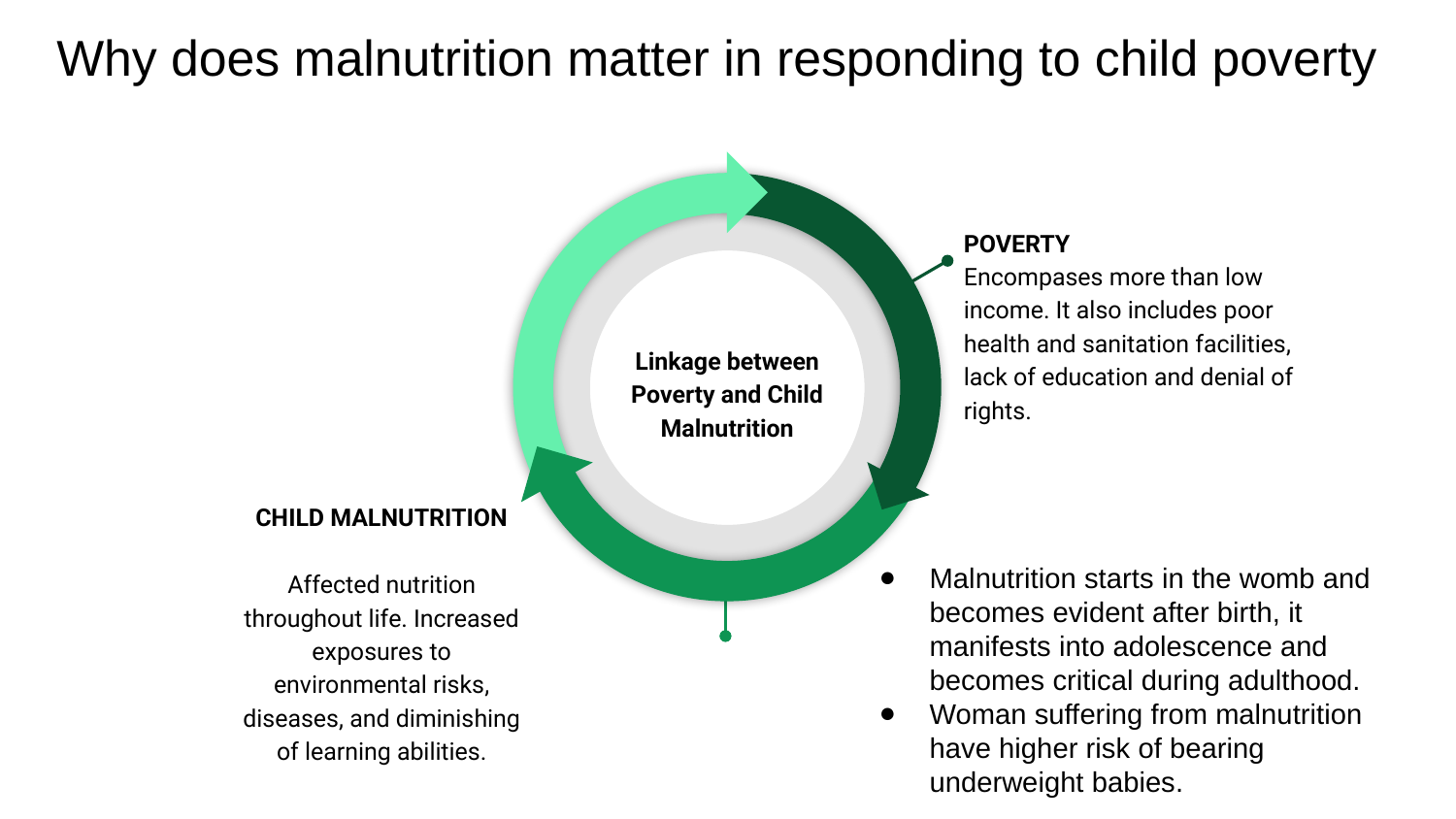

# Why does malnutrition matter in responding to child poverty

POVERTY
Encompases more than low income. It also includes poor health and sanitation facilities, lack of education and denial of rights.
Linkage between Poverty and Child Malnutrition

CHILD MALNUTRITION

Affected nutrition throughout life. Increased exposures to environmental risks, diseases, and diminishing of learning abilities.
Malnutrition starts in the womb and becomes evident after birth, it manifests into adolescence and becomes critical during adulthood.
Woman suffering from malnutrition have higher risk of bearing underweight babies.